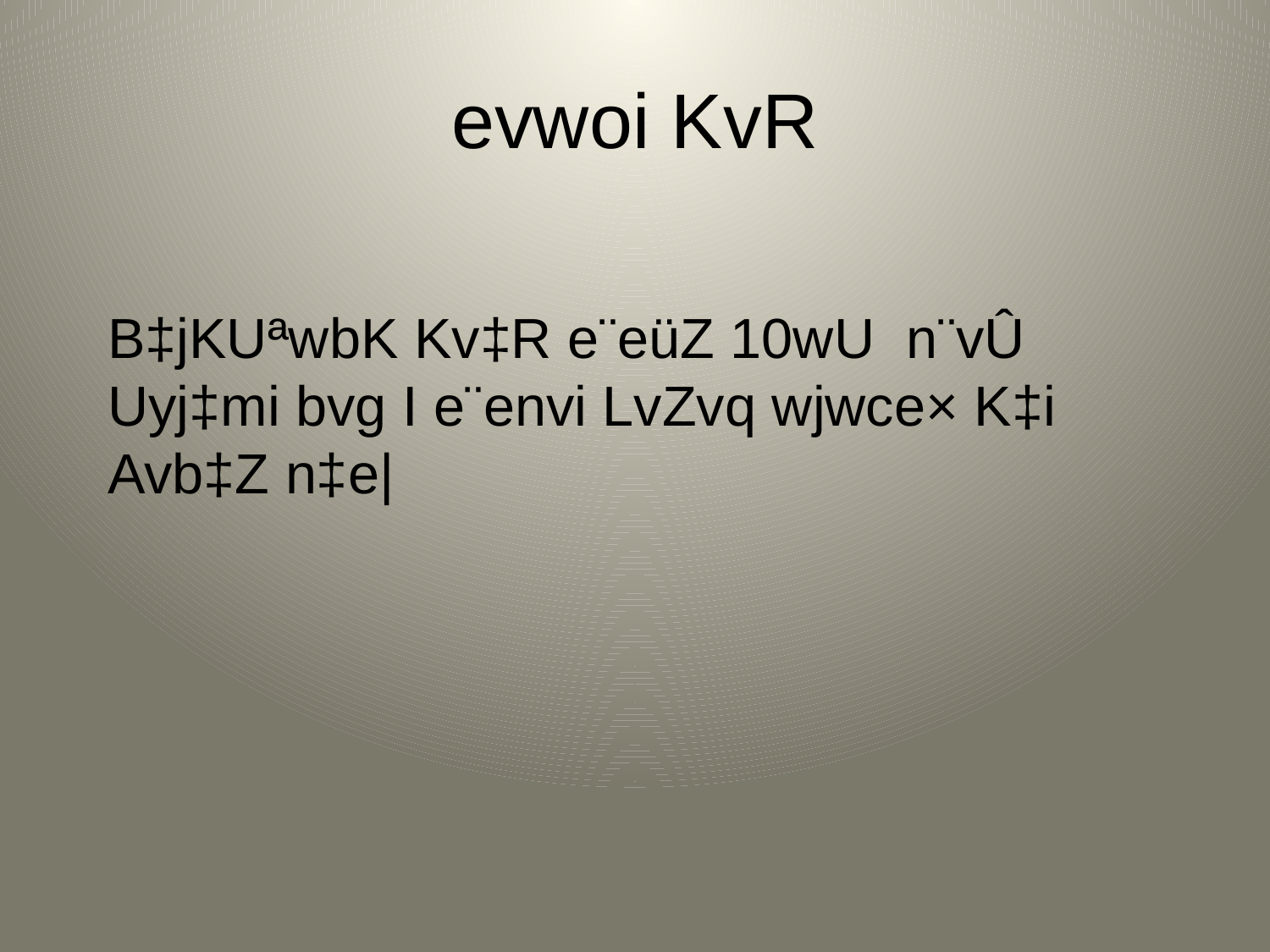

# evwoi KvR
B‡jKUªwbK Kv‡R e¨eüZ 10wU  n¨vÛ Uyj‡mi bvg I e¨envi LvZvq wjwce× K‡i Avb‡Z n‡e|